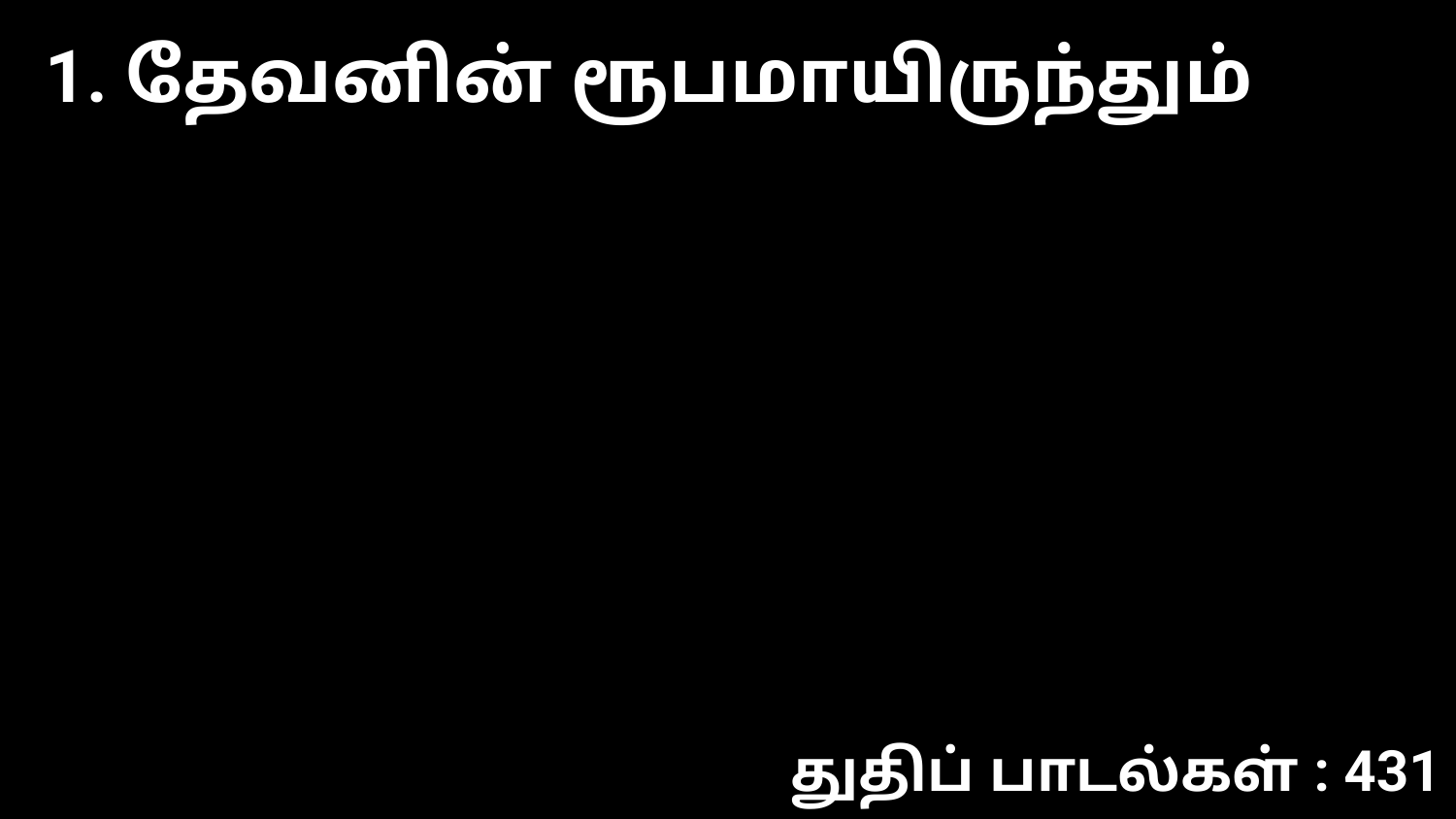

1. தேவனின் ரூபமாயிருந்தும்
துதிப் பாடல்கள் : 431